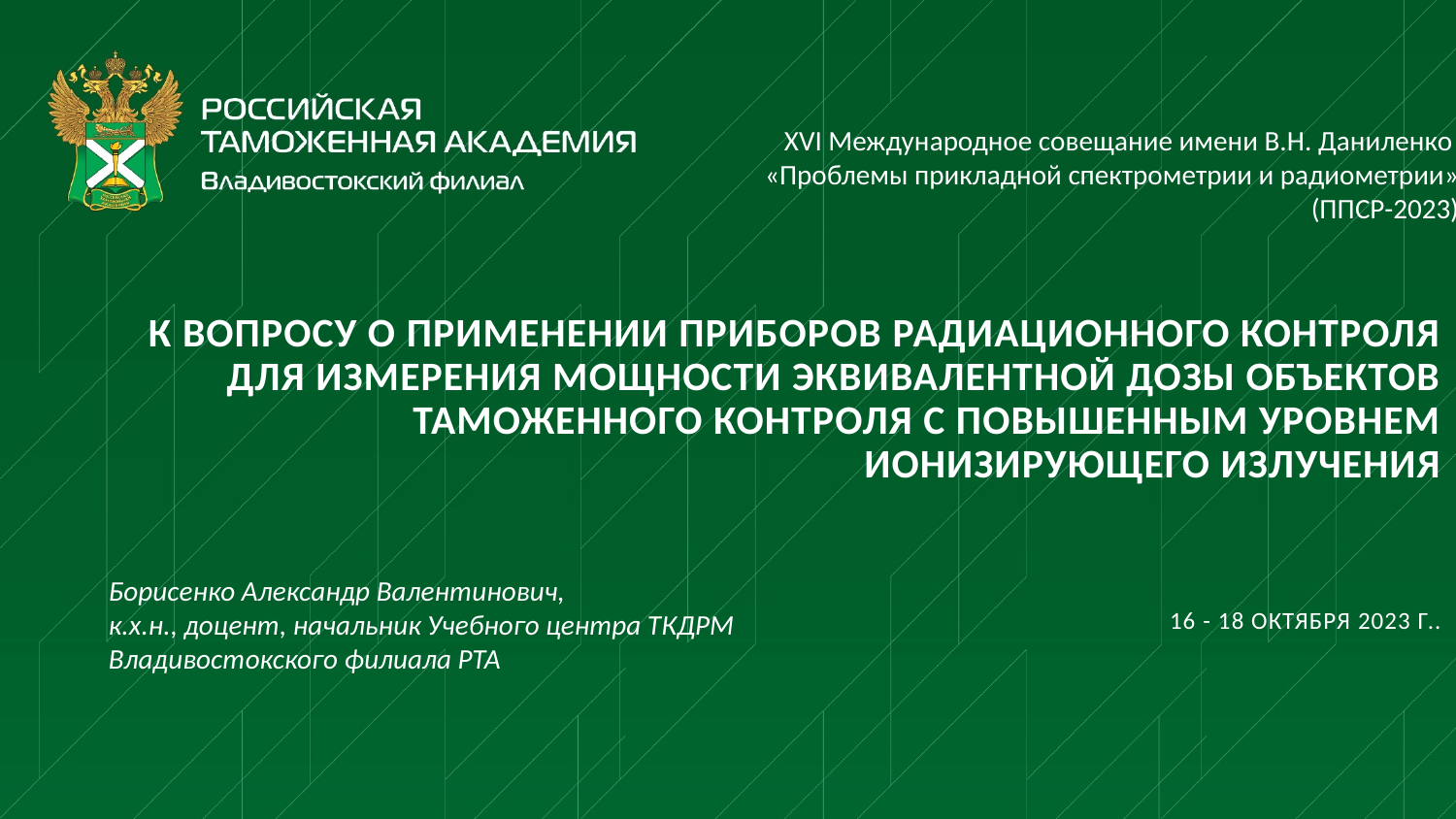

XVI Международное совещание имени В.Н. Даниленко
«Проблемы прикладной спектрометрии и радиометрии»
(ППСР-2023)
# К вопросу о применении приборов радиационного контроля для измерения мощности эквивалентной дозы объектов таможенного контроля с повышенным уровнем ионизирующего излучения 16 - 18 октября 2023 г..
Борисенко Александр Валентинович,
к.х.н., доцент, начальник Учебного центра ТКДРМ
Владивостокского филиала РТА